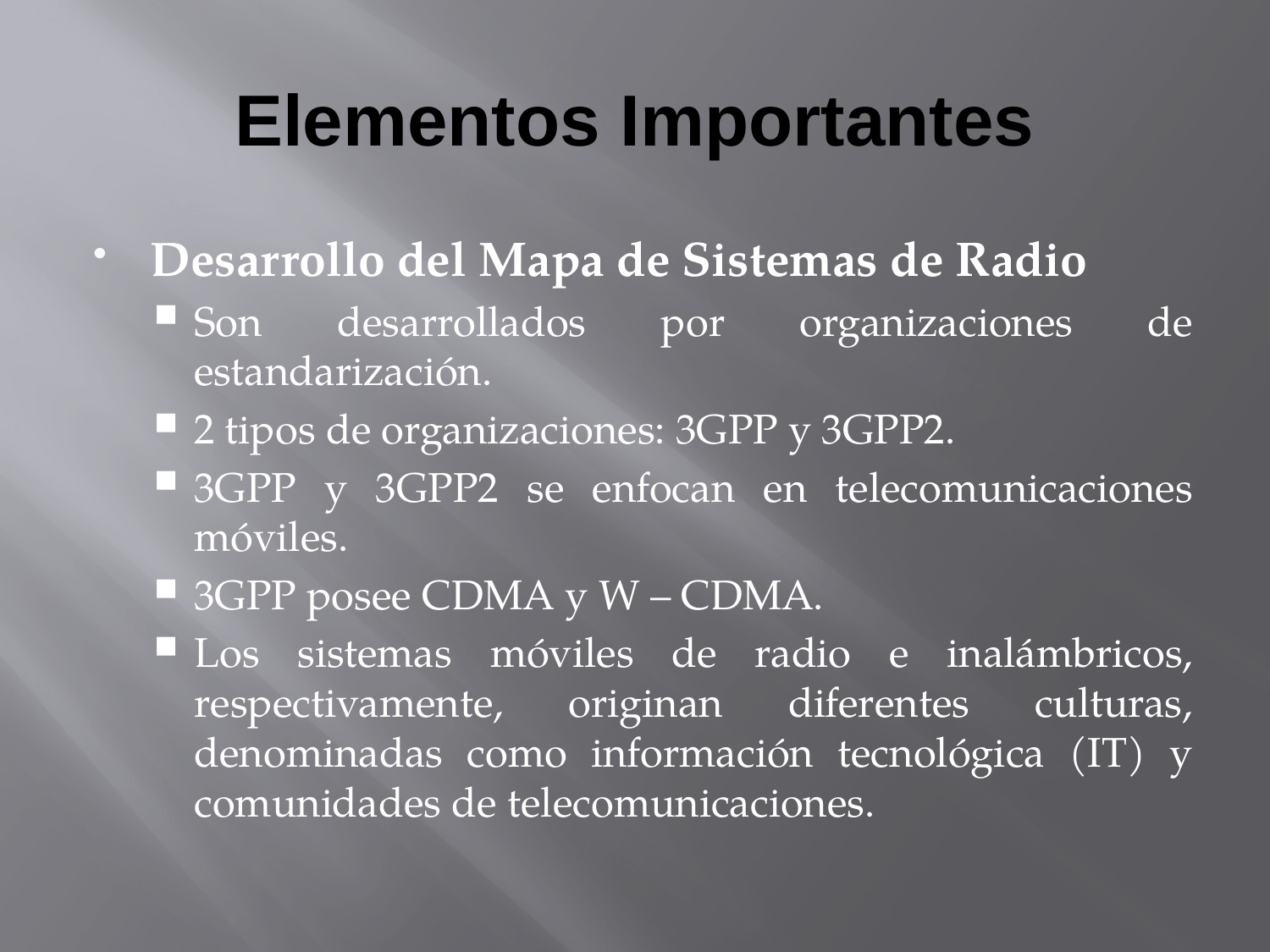

# Elementos Importantes
Desarrollo del Mapa de Sistemas de Radio
Son desarrollados por organizaciones de estandarización.
2 tipos de organizaciones: 3GPP y 3GPP2.
3GPP y 3GPP2 se enfocan en telecomunicaciones móviles.
3GPP posee CDMA y W – CDMA.
Los sistemas móviles de radio e inalámbricos, respectivamente, originan diferentes culturas, denominadas como información tecnológica (IT) y comunidades de telecomunicaciones.